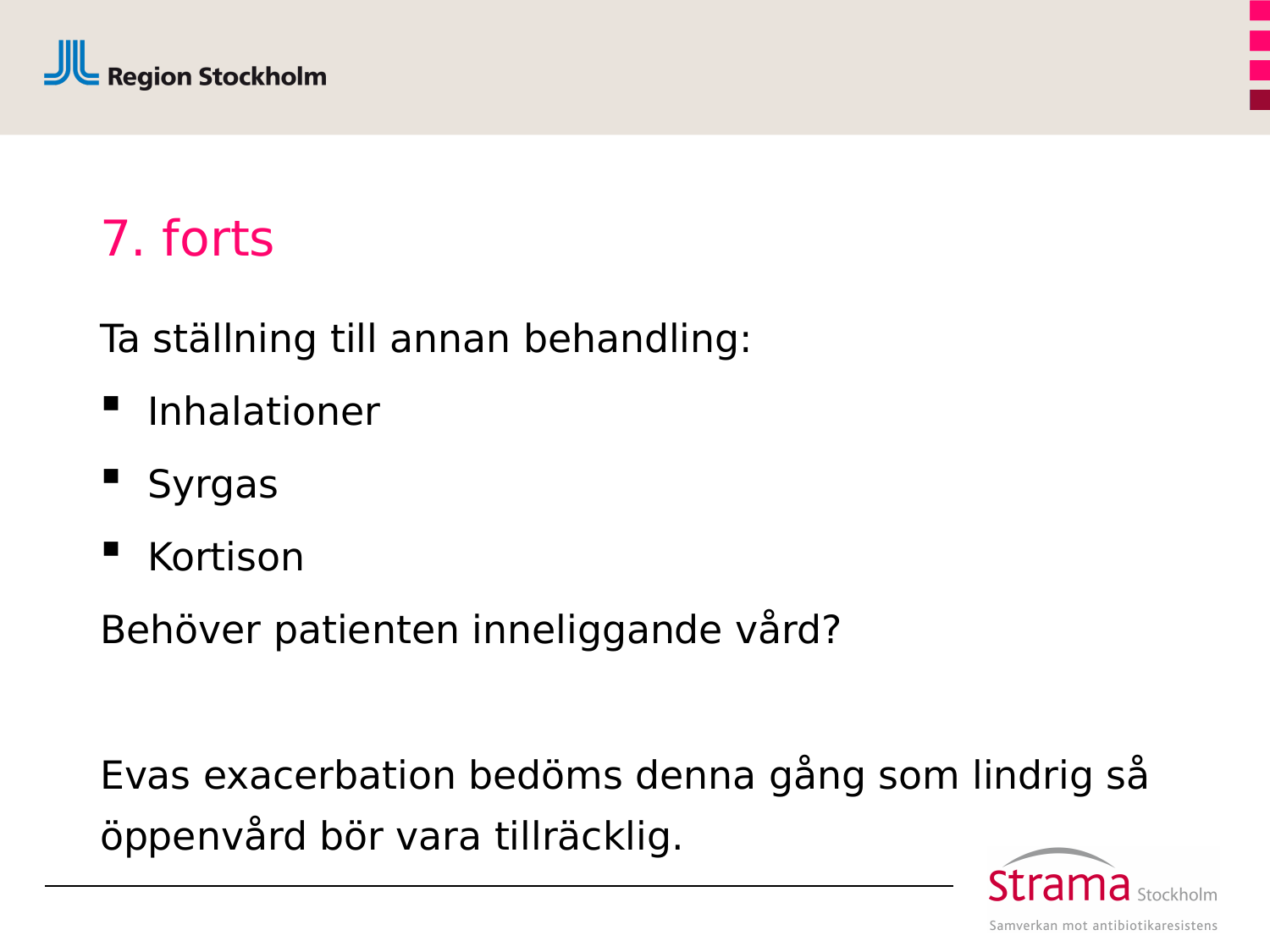

# 7. forts
Ta ställning till annan behandling:
Inhalationer
Syrgas
Kortison
Behöver patienten inneliggande vård?

Evas exacerbation bedöms denna gång som lindrig så öppenvård bör vara tillräcklig.